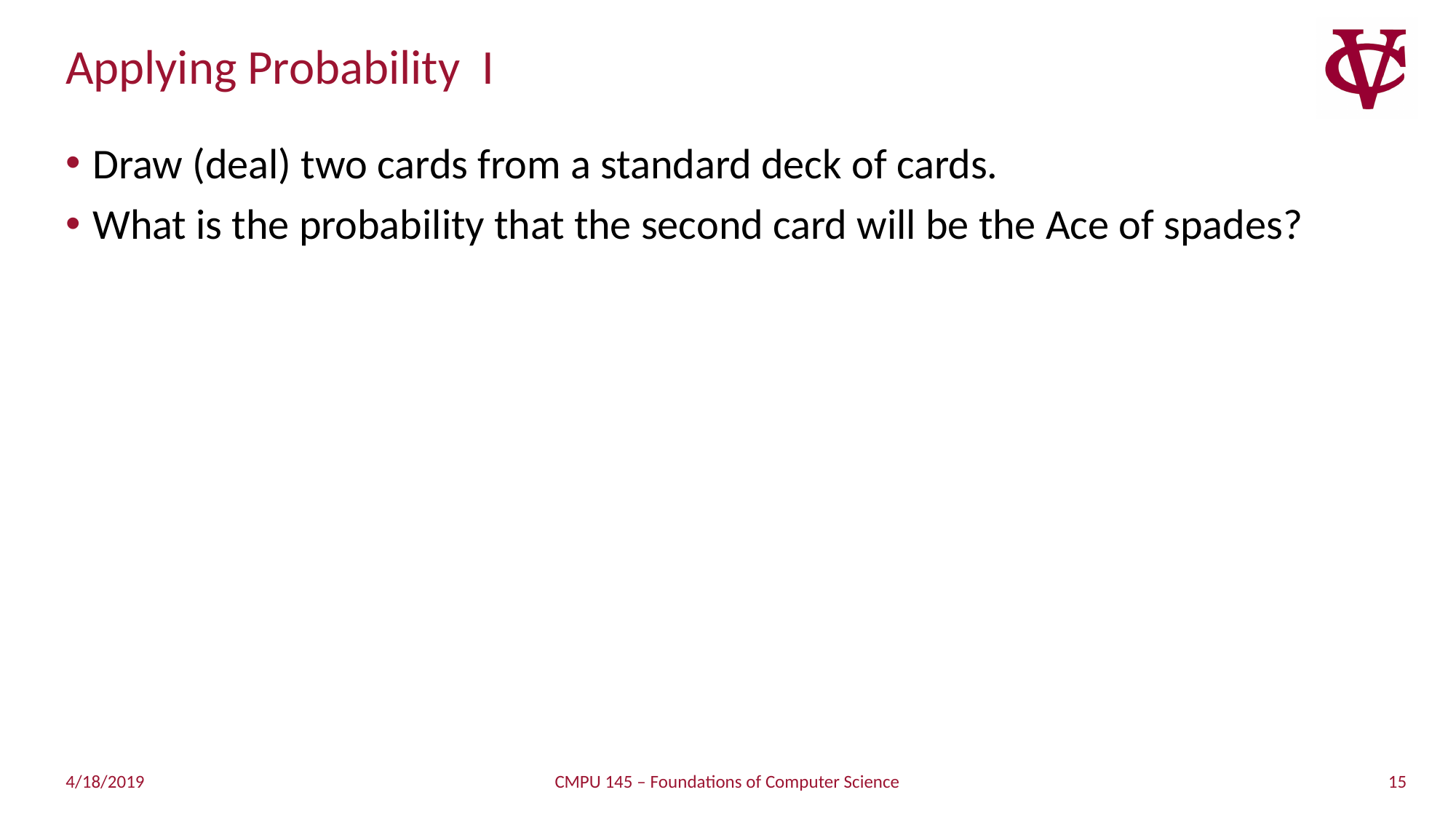

# Applying Probability  I
Draw (deal) two cards from a standard deck of cards.
What is the probability that the second card will be the Ace of spades?
15
4/18/2019
CMPU 145 – Foundations of Computer Science